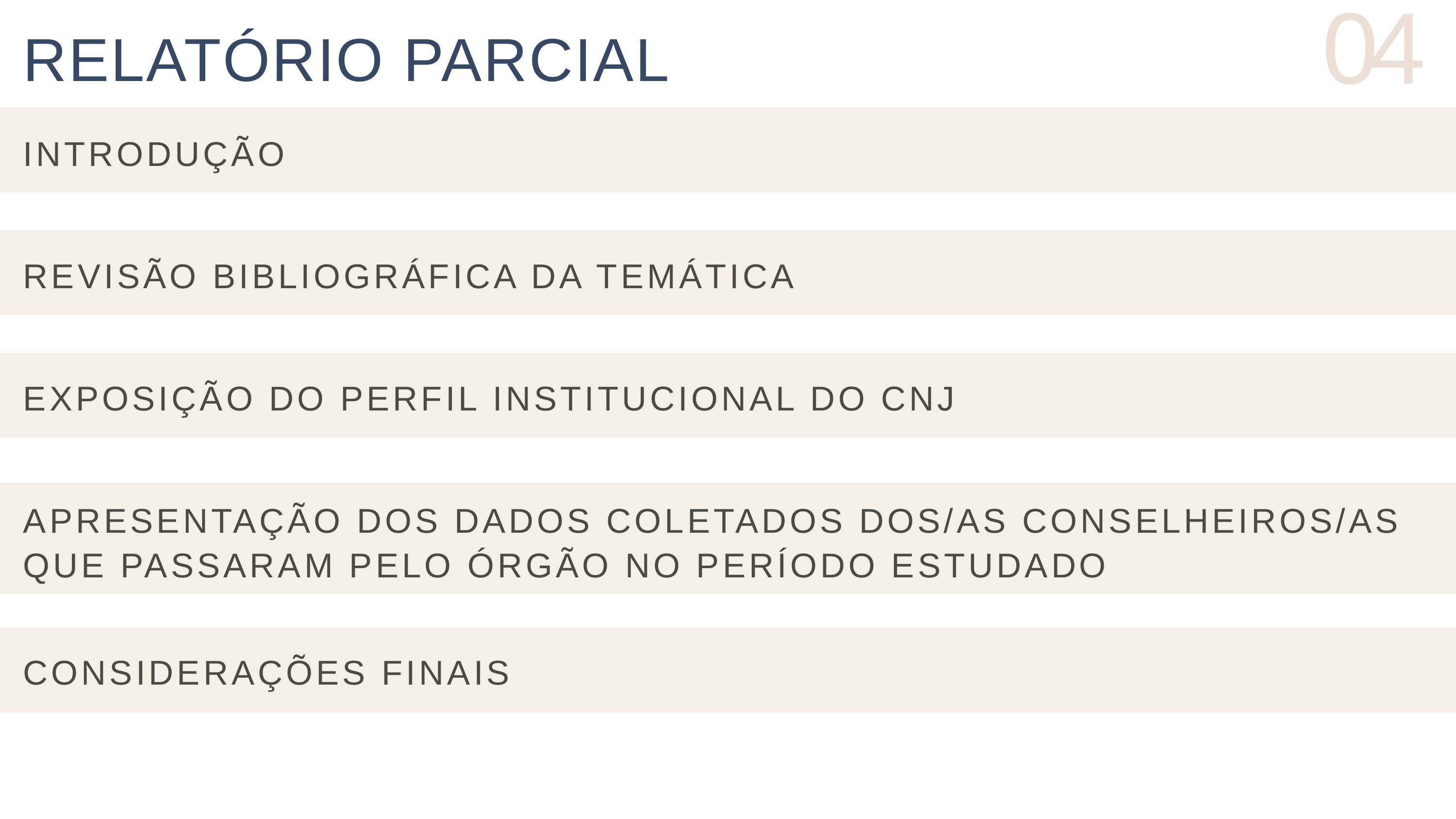

04
RELATÓRIO PARCIAL

INTRODUÇÃO

REVISÃO BIBLIOGRÁFICA DA TEMÁTICA

EXPOSIÇÃO DO PERFIL INSTITUCIONAL DO CNJ

APRESENTAÇÃO DOS DADOS COLETADOS DOS/AS CONSELHEIROS/AS QUE PASSARAM PELO ÓRGÃO NO PERÍODO ESTUDADO

CONSIDERAÇÕES FINAIS